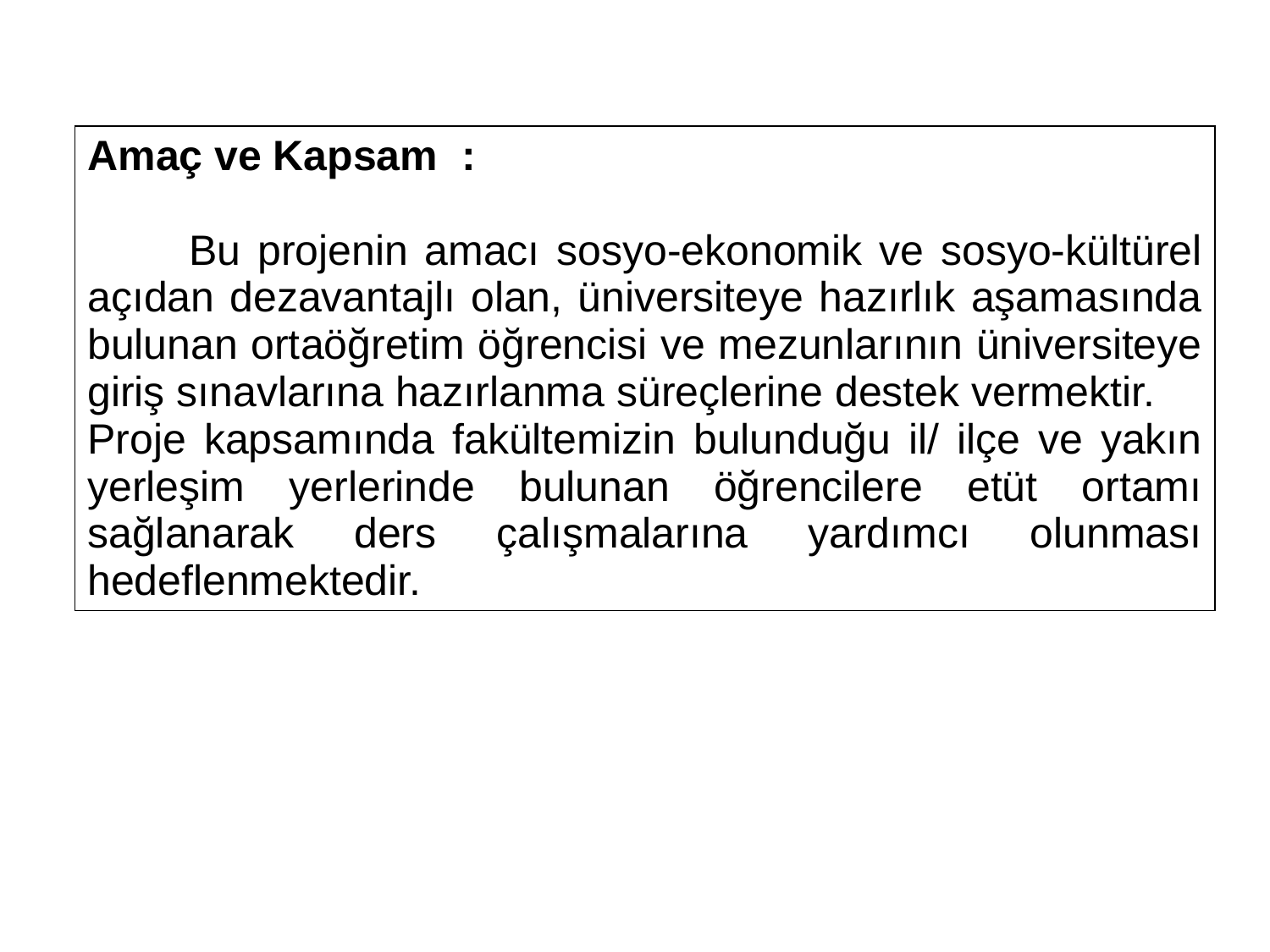

| Amaç ve Kapsam : Bu projenin amacı sosyo-ekonomik ve sosyo-kültürel açıdan dezavantajlı olan, üniversiteye hazırlık aşamasında bulunan ortaöğretim öğrencisi ve mezunlarının üniversiteye giriş sınavlarına hazırlanma süreçlerine destek vermektir. Proje kapsamında fakültemizin bulunduğu il/ ilçe ve yakın yerleşim yerlerinde bulunan öğrencilere etüt ortamı sağlanarak ders çalışmalarına yardımcı olunması hedeflenmektedir. |
| --- |